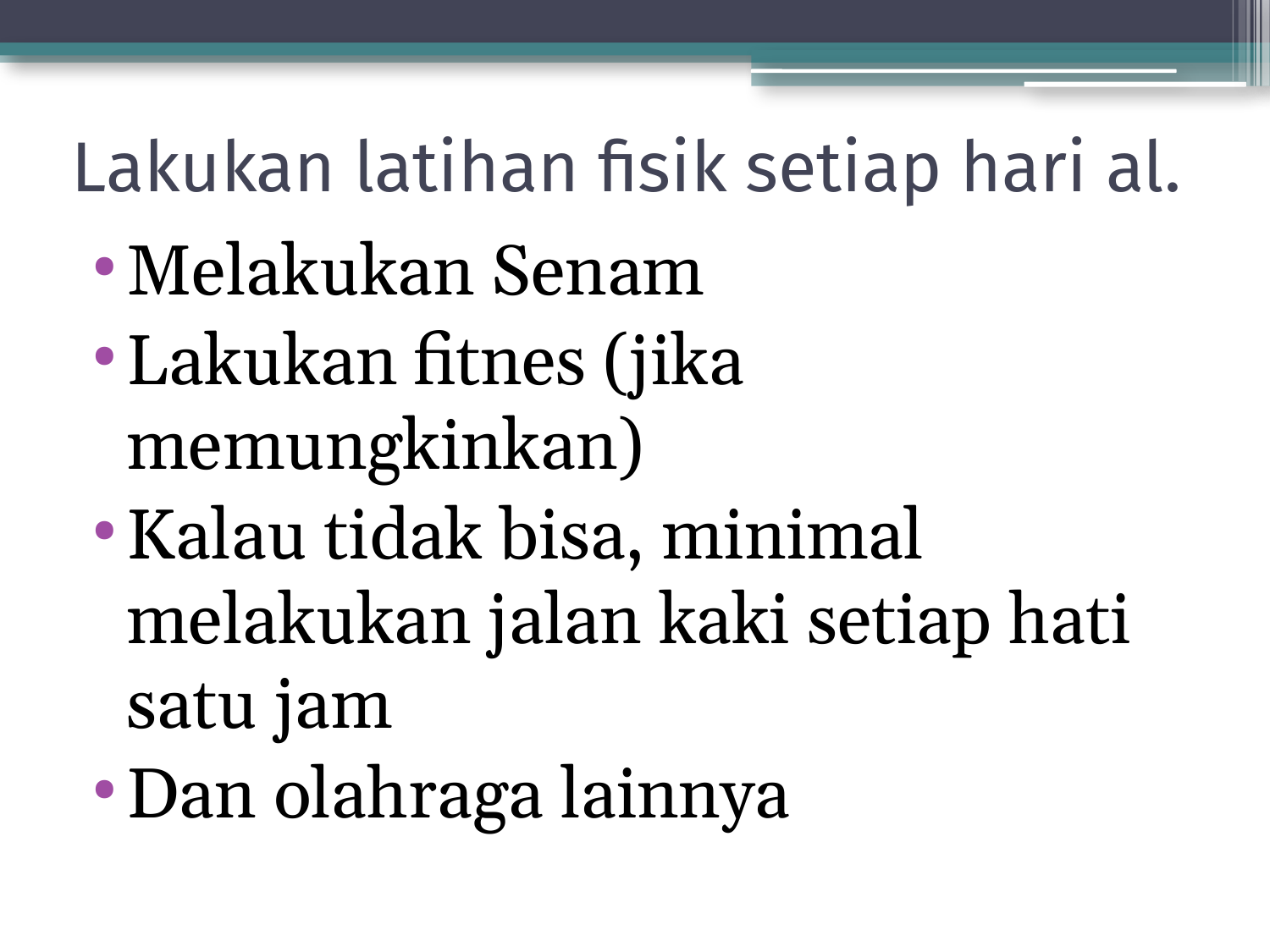

# Lakukan latihan fisik setiap hari al.
Melakukan Senam
Lakukan fitnes (jika memungkinkan)
Kalau tidak bisa, minimal melakukan jalan kaki setiap hati satu jam
Dan olahraga lainnya